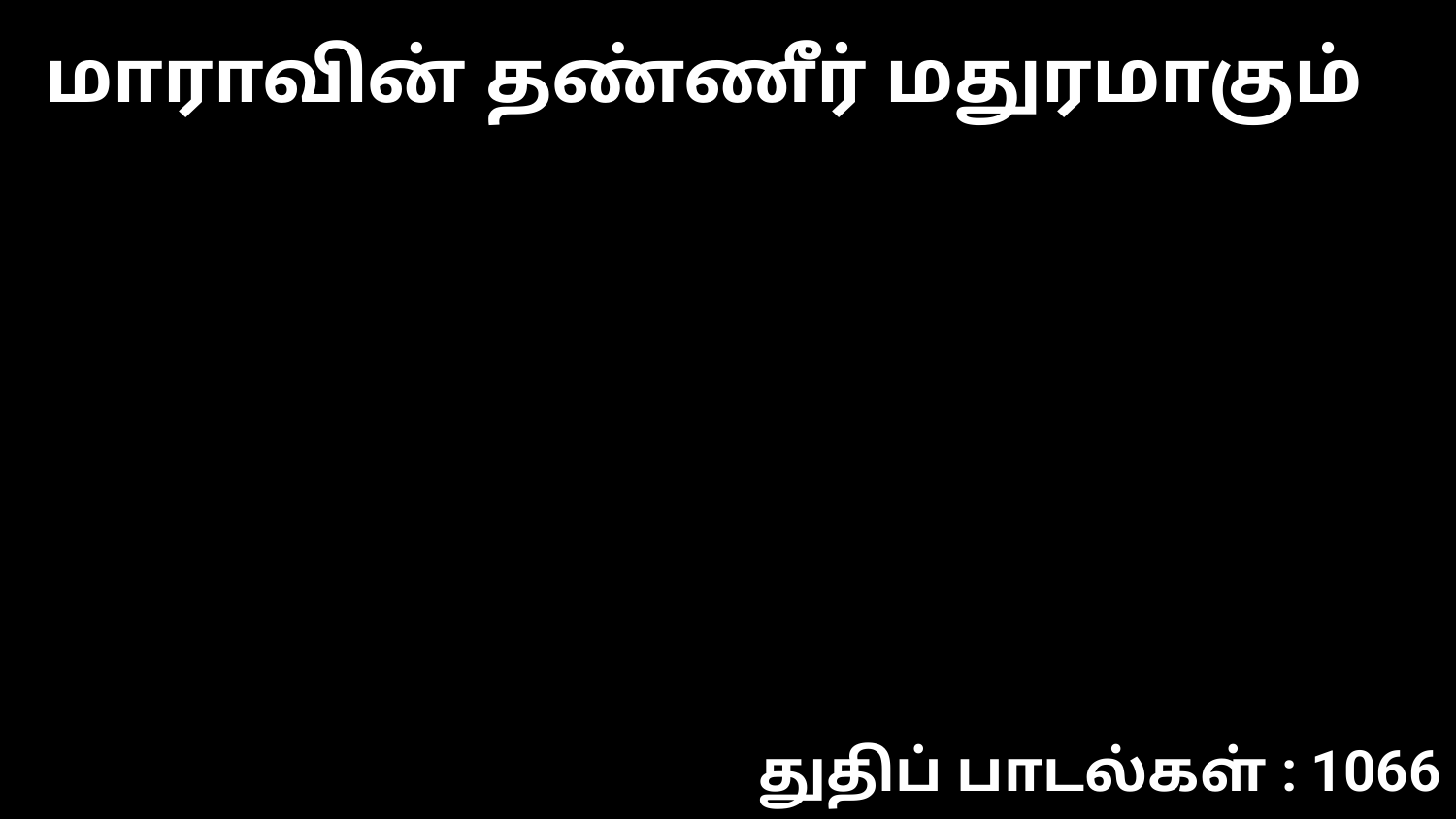

மாராவின் தண்ணீர் மதுரமாகும்
துதிப் பாடல்கள் : 1066